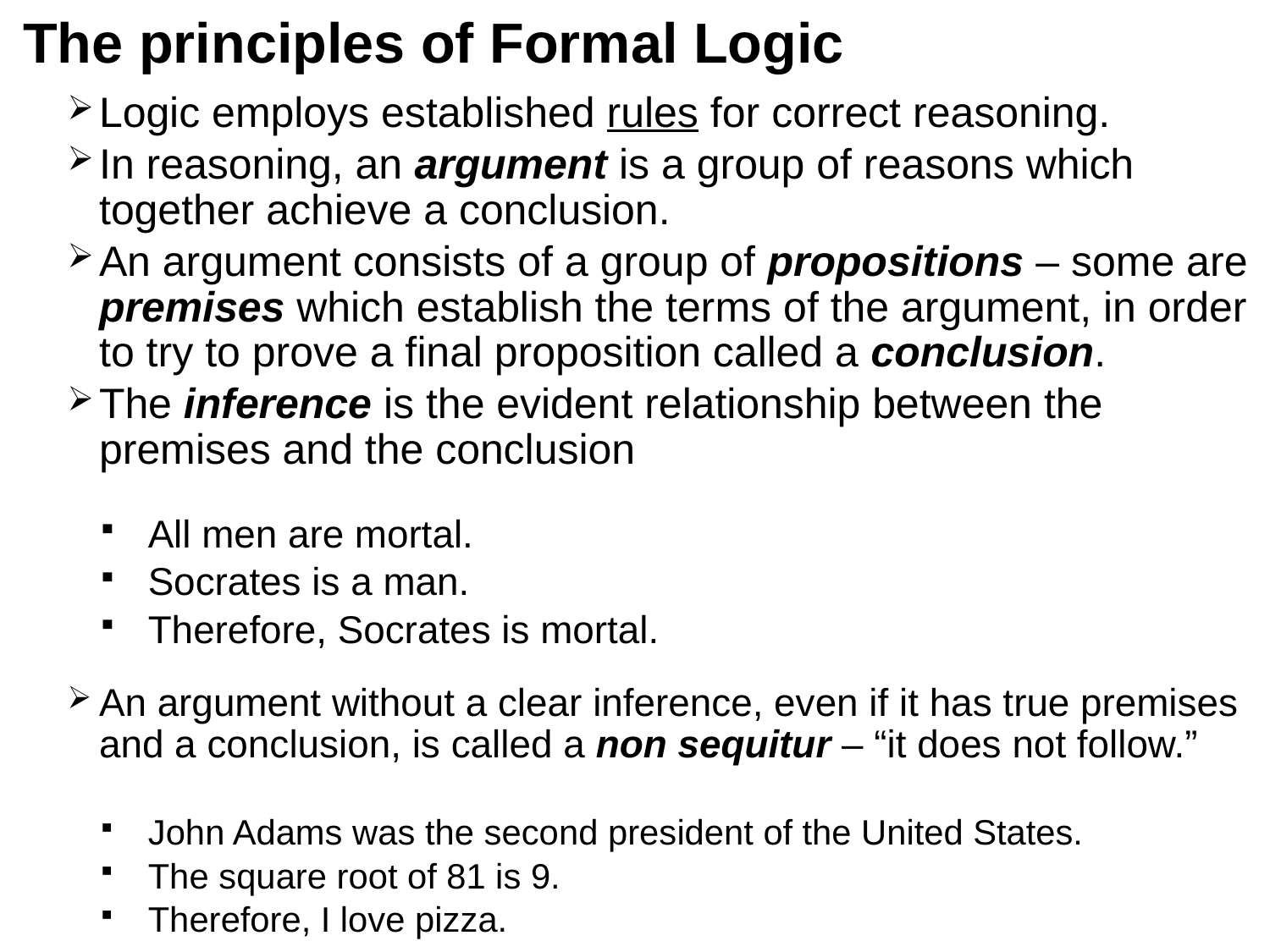

# The principles of Formal Logic
Logic employs established rules for correct reasoning.
In reasoning, an argument is a group of reasons which together achieve a conclusion.
An argument consists of a group of propositions – some are premises which establish the terms of the argument, in order to try to prove a final proposition called a conclusion.
The inference is the evident relationship between the premises and the conclusion

All men are mortal.
Socrates is a man.
Therefore, Socrates is mortal.

An argument without a clear inference, even if it has true premises and a conclusion, is called a non sequitur – “it does not follow.”

John Adams was the second president of the United States.
The square root of 81 is 9.
Therefore, I love pizza.